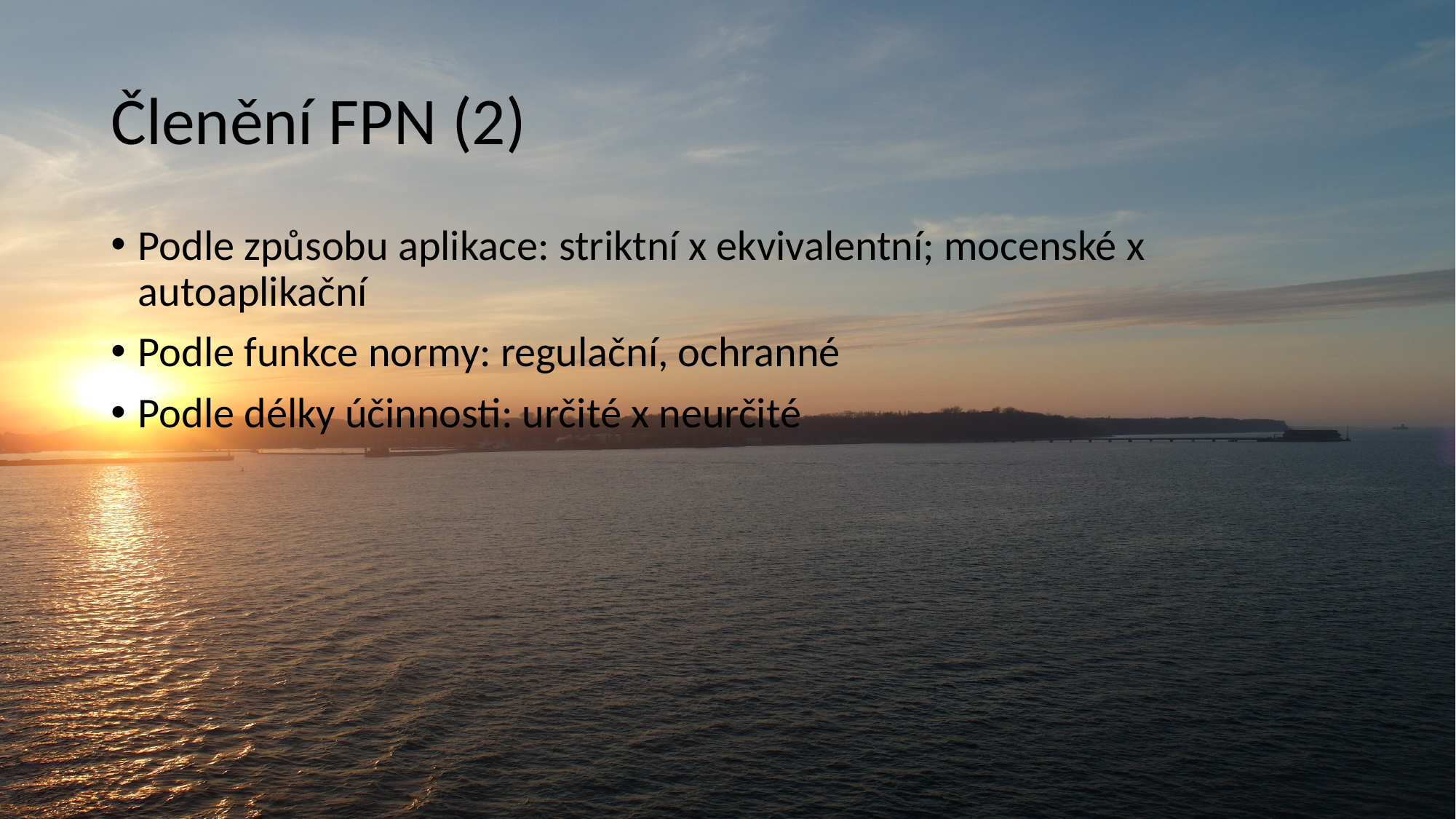

# Členění FPN (2)
Podle způsobu aplikace: striktní x ekvivalentní; mocenské x autoaplikační
Podle funkce normy: regulační, ochranné
Podle délky účinnosti: určité x neurčité